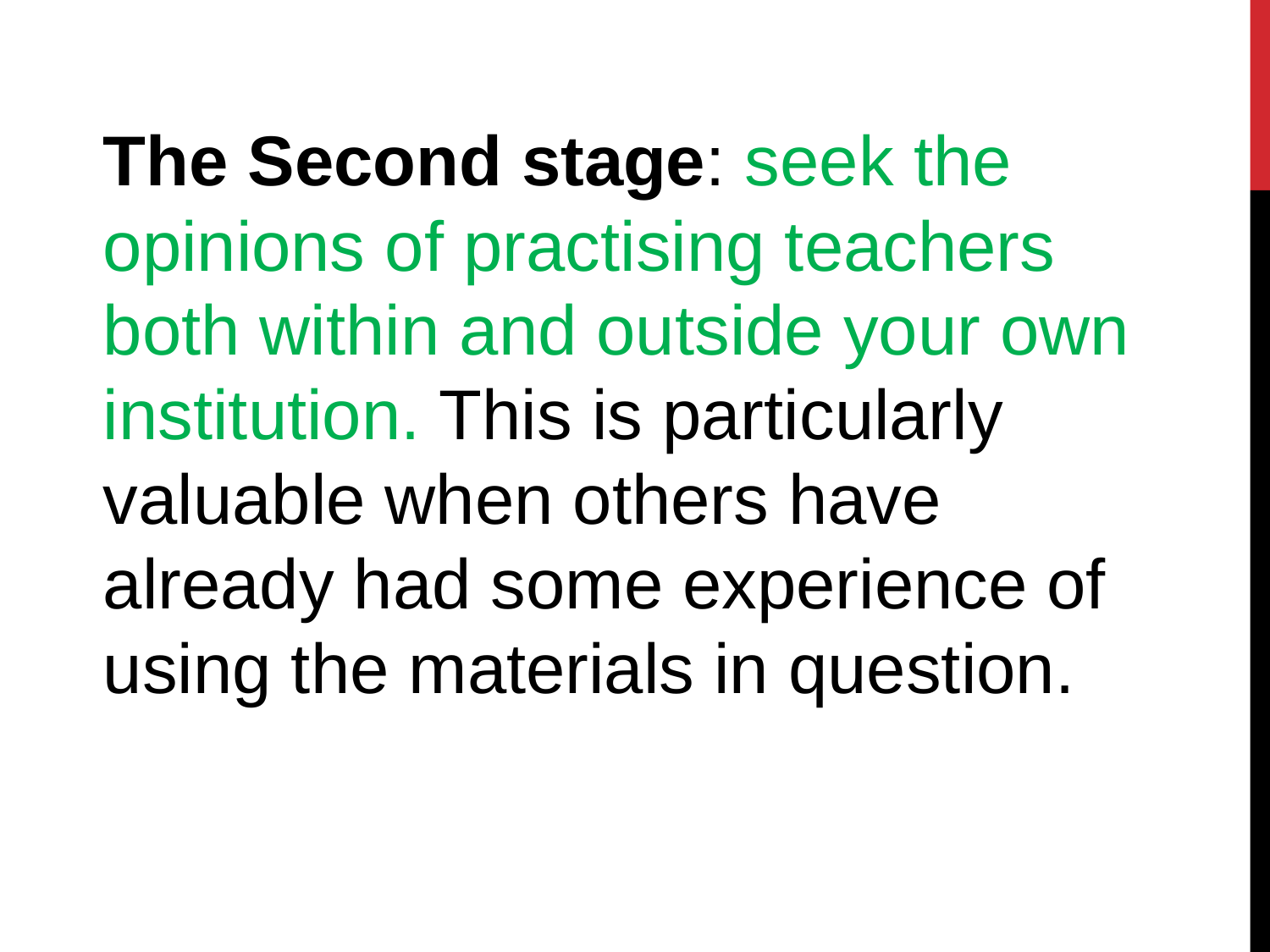

The Second stage: seek the opinions of practising teachers both within and outside your own institution. This is particularly valuable when others have already had some experience of using the materials in question.